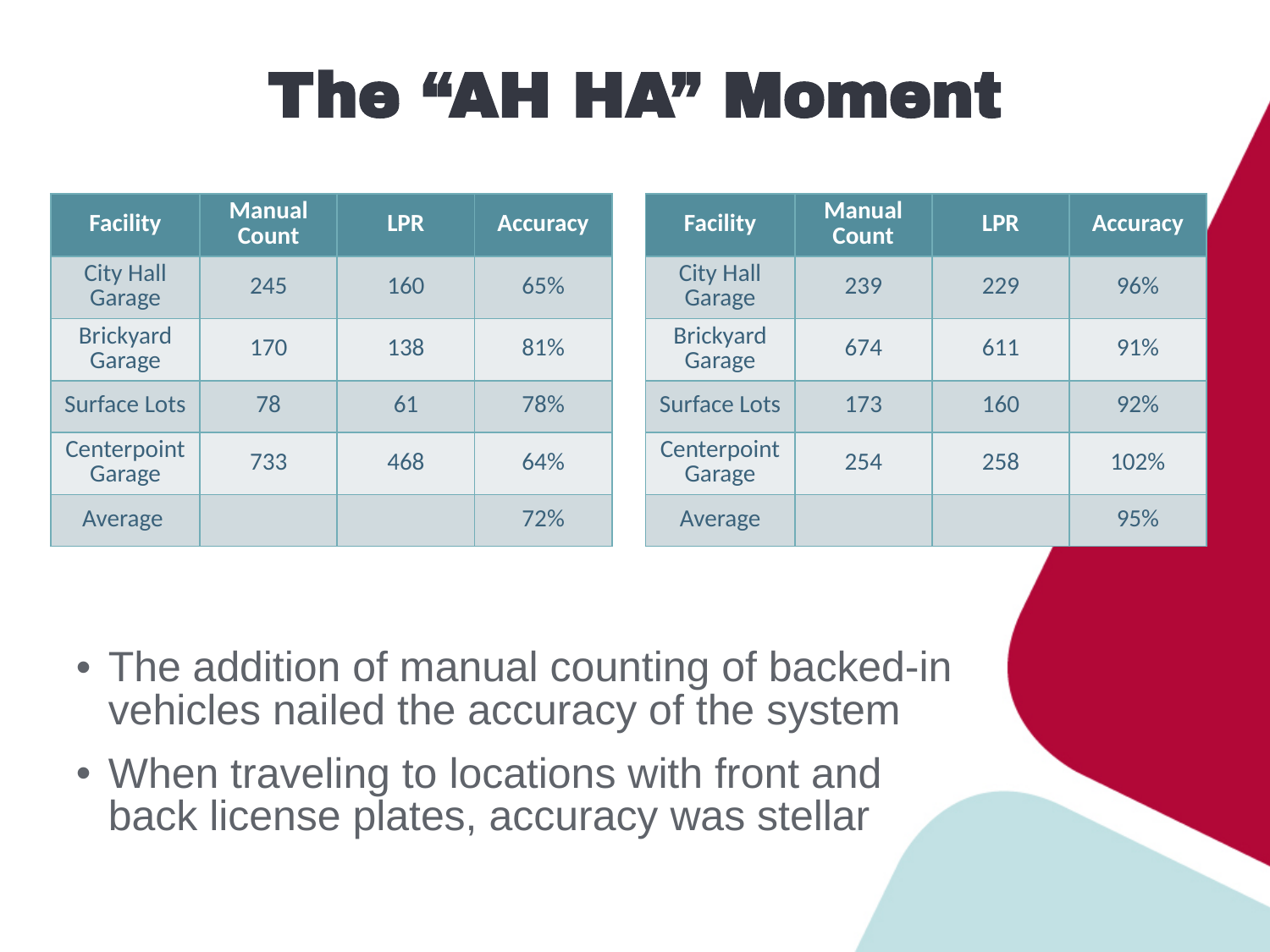

# The “AH HA” Moment
| Facility | Manual Count | LPR | Accuracy |
| --- | --- | --- | --- |
| City Hall Garage | 245 | 160 | 65% |
| Brickyard Garage | 170 | 138 | 81% |
| Surface Lots | 78 | 61 | 78% |
| Centerpoint Garage | 733 | 468 | 64% |
| Average |  |  | 72% |
| Facility | Manual Count | LPR | Accuracy |
| --- | --- | --- | --- |
| City Hall Garage | 239 | 229 | 96% |
| Brickyard Garage | 674 | 611 | 91% |
| Surface Lots | 173 | 160 | 92% |
| Centerpoint Garage | 254 | 258 | 102% |
| Average |  |  | 95% |
The addition of manual counting of backed-in
vehicles nailed the accuracy of the system
When traveling to locations with front and
back license plates, accuracy was stellar